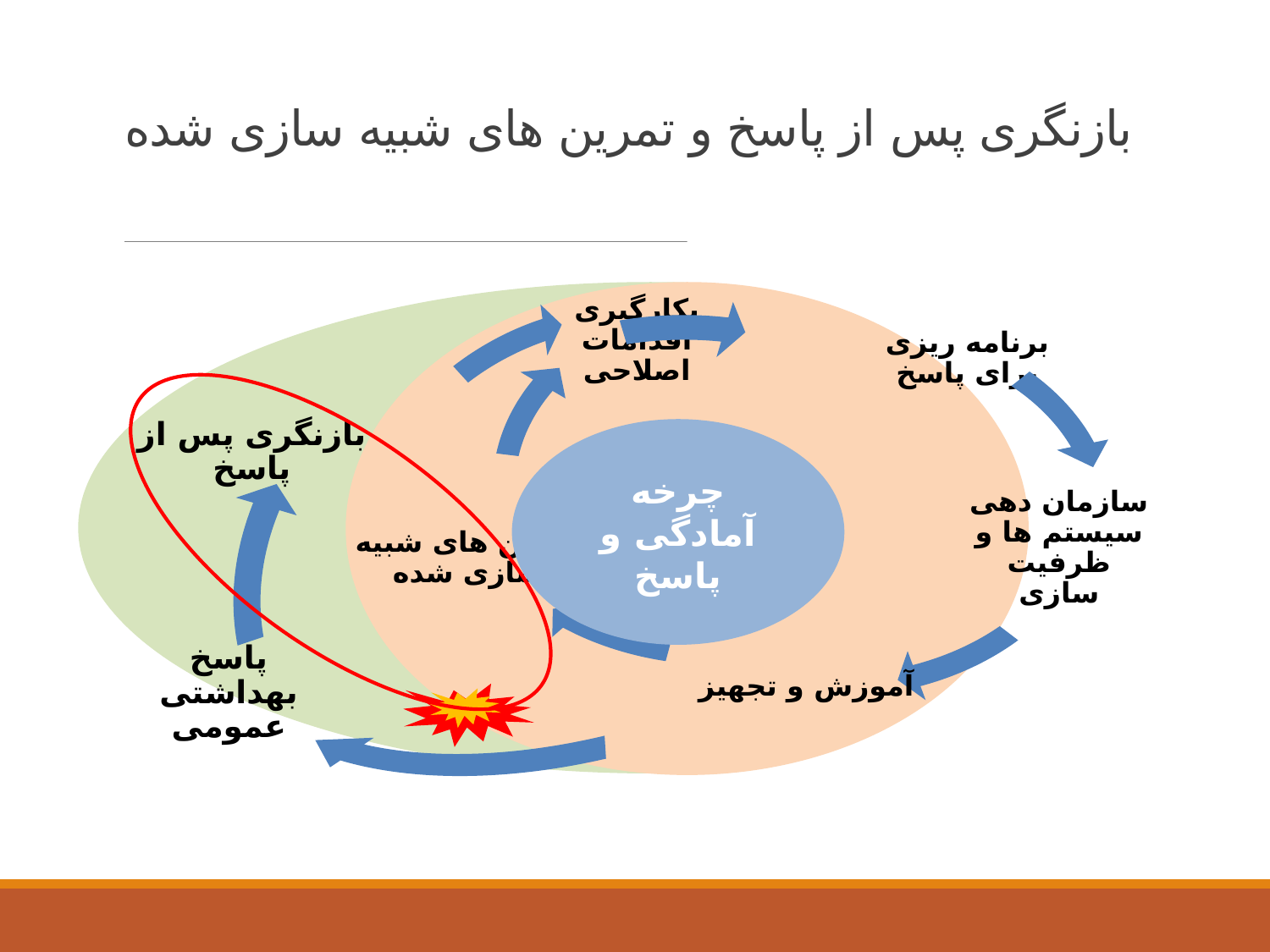

# بازنگری پس از پاسخ و تمرین های شبیه سازی شده

برنامه ریزی برای پاسخ
سازمان دهی سیستم ها و ظرفیت سازی
آموزش و تجهیز
تمرین های شبیه سازی شده
بکارگیری اقدامات اصلاحی

بازنگری پس از پاسخ
چرخه آمادگی و پاسخ

پاسخ بهداشتی عمومی